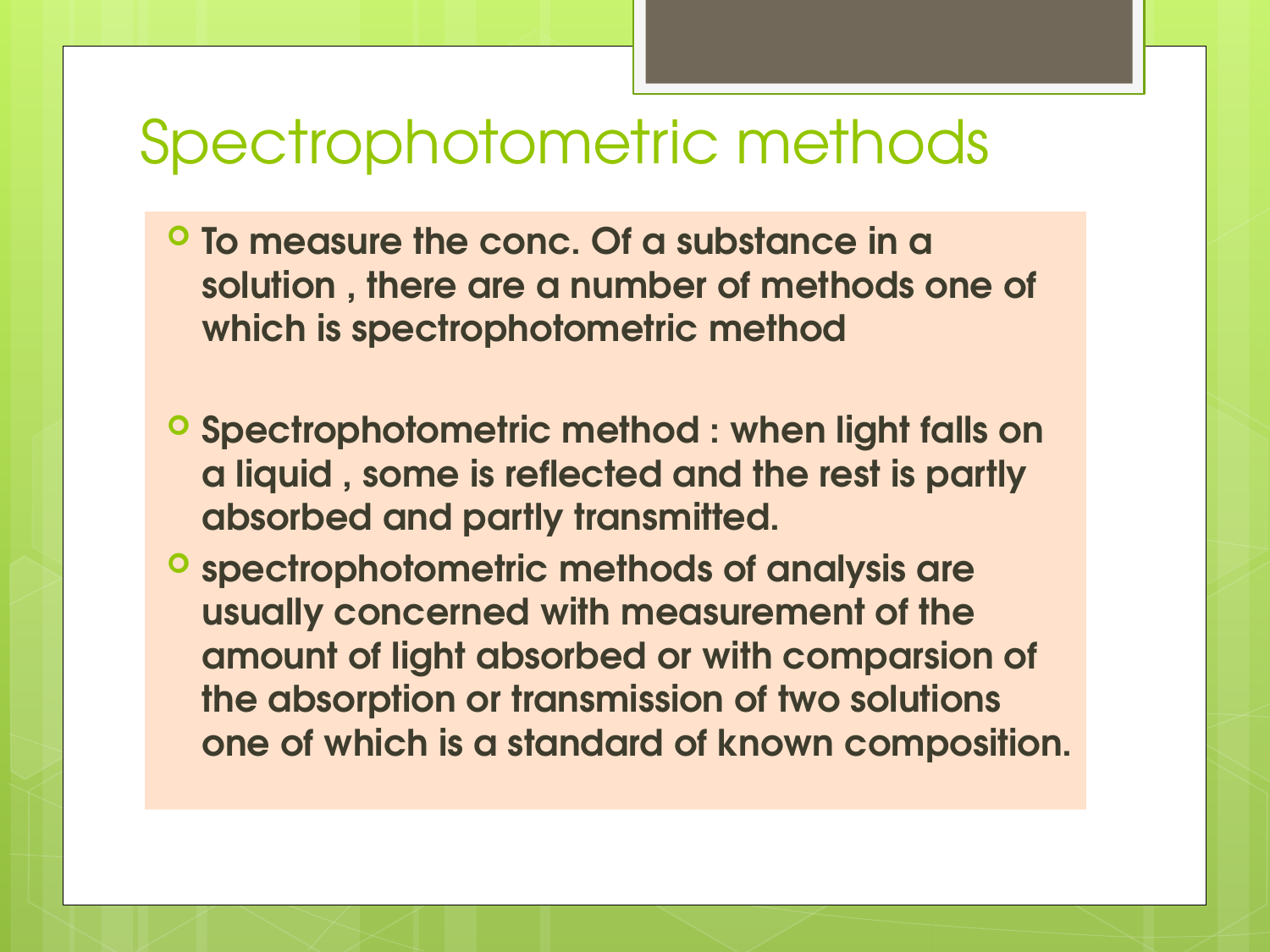

# Spectrophotometric methods
To measure the conc. Of a substance in a solution , there are a number of methods one of which is spectrophotometric method

Spectrophotometric method : when light falls on a liquid , some is reflected and the rest is partly absorbed and partly transmitted.
spectrophotometric methods of analysis are usually concerned with measurement of the amount of light absorbed or with comparsion of the absorption or transmission of two solutions one of which is a standard of known composition.